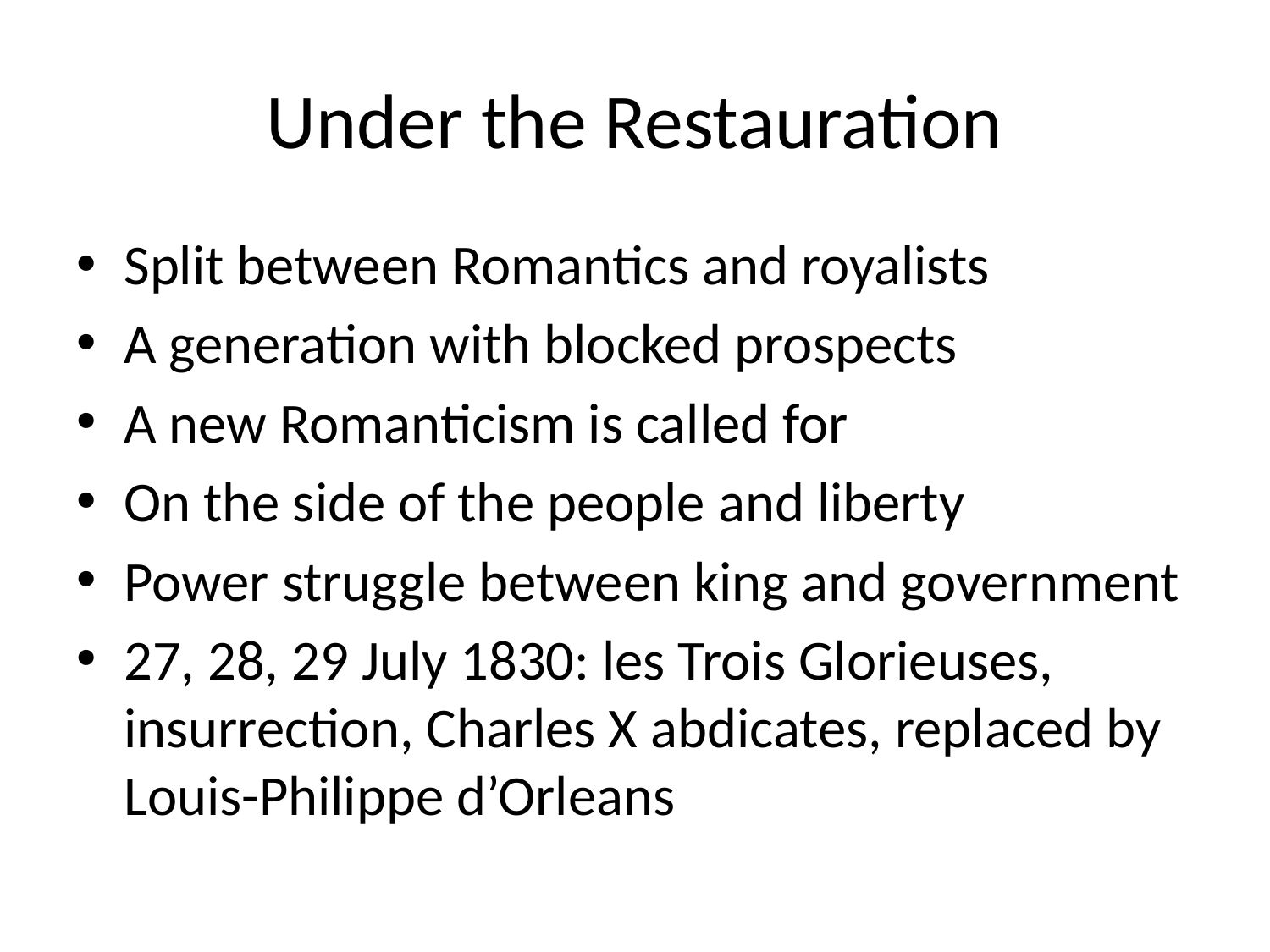

# Under the Restauration
Split between Romantics and royalists
A generation with blocked prospects
A new Romanticism is called for
On the side of the people and liberty
Power struggle between king and government
27, 28, 29 July 1830: les Trois Glorieuses, insurrection, Charles X abdicates, replaced by Louis-Philippe d’Orleans